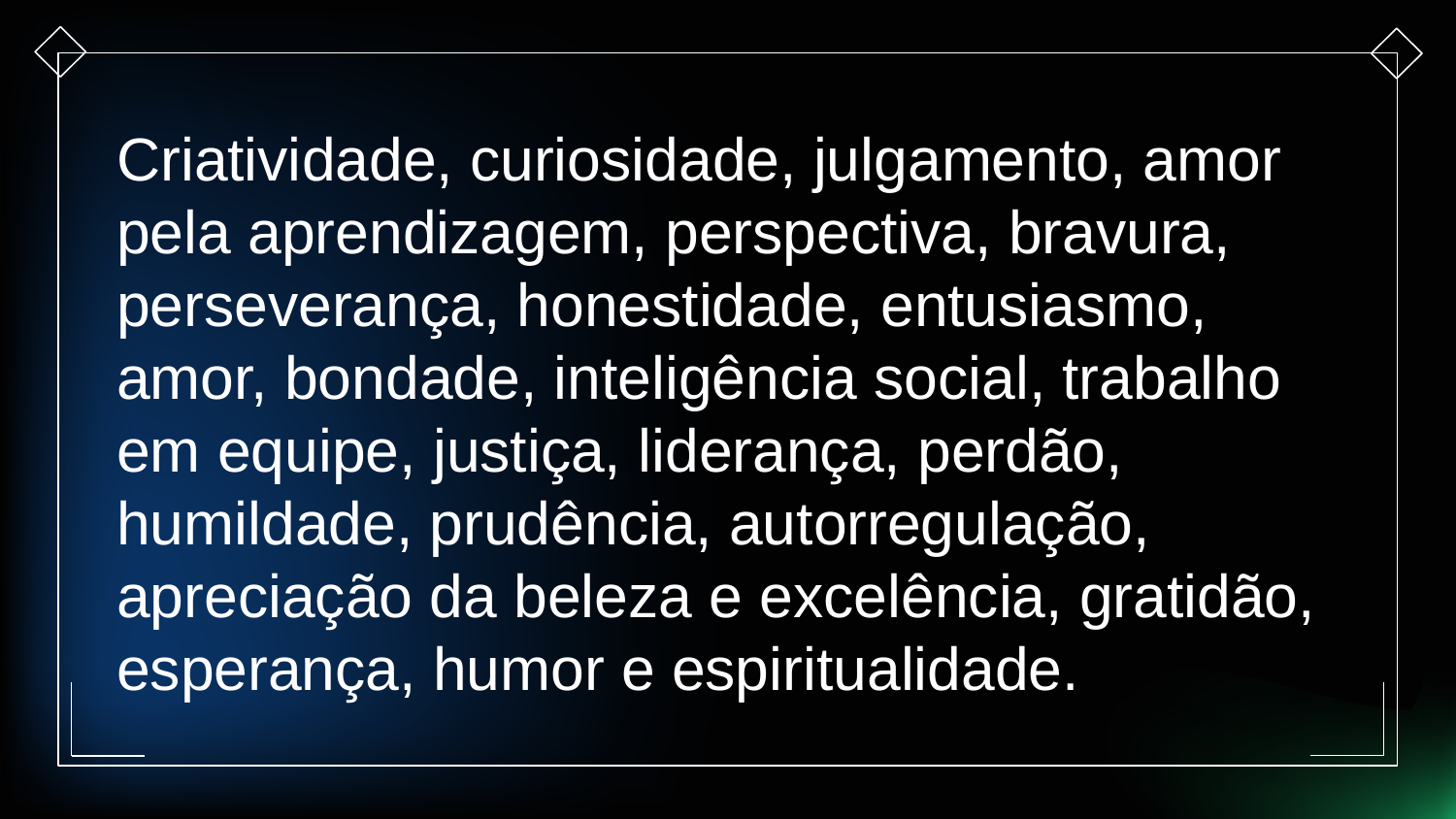

Criatividade, curiosidade, julgamento, amor pela aprendizagem, perspectiva, bravura, perseverança, honestidade, entusiasmo, amor, bondade, inteligência social, trabalho em equipe, justiça, liderança, perdão, humildade, prudência, autorregulação, apreciação da beleza e excelência, gratidão, esperança, humor e espiritualidade.